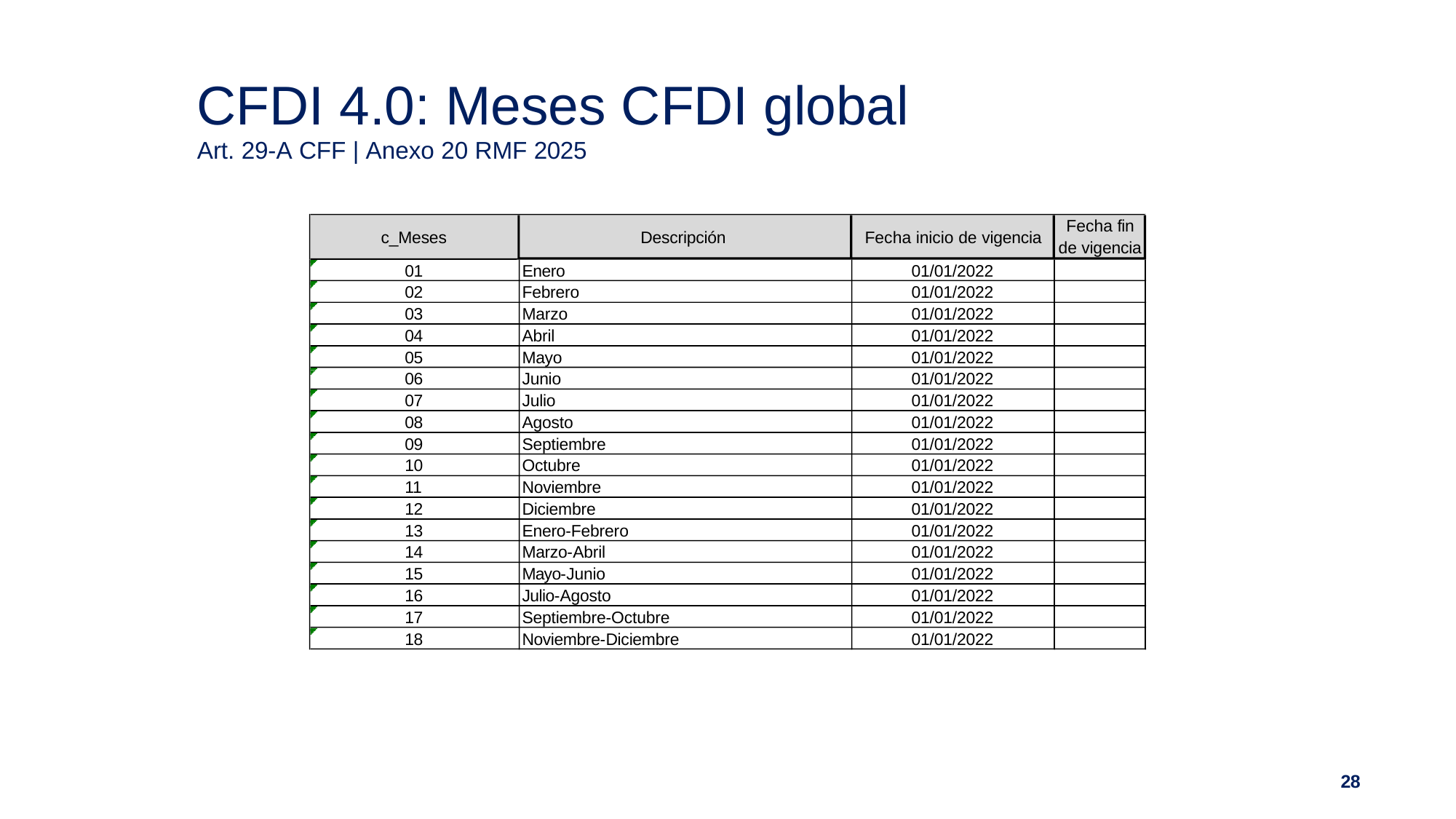

# CFDI 4.0: Meses CFDI global
Art. 29-A CFF | Anexo 20 RMF 2025
Fecha fin de vigencia

c_Meses
Descripción
Fecha inicio de vigencia
01
Enero
01/01/2022
02
Febrero
01/01/2022
03
Marzo
01/01/2022
04
Abril
01/01/2022
05
Mayo
01/01/2022
06
Junio
01/01/2022
07
Julio
01/01/2022
08
Agosto
01/01/2022
09
Septiembre
01/01/2022
10
Octubre
01/01/2022
11
Noviembre
01/01/2022
12
Diciembre
01/01/2022
13
Enero-Febrero
01/01/2022
14
Marzo-Abril
01/01/2022
15
Mayo-Junio
01/01/2022
16
Julio-Agosto
01/01/2022
17
Septiembre-Octubre
01/01/2022
18
Noviembre-Diciembre
01/01/2022
28